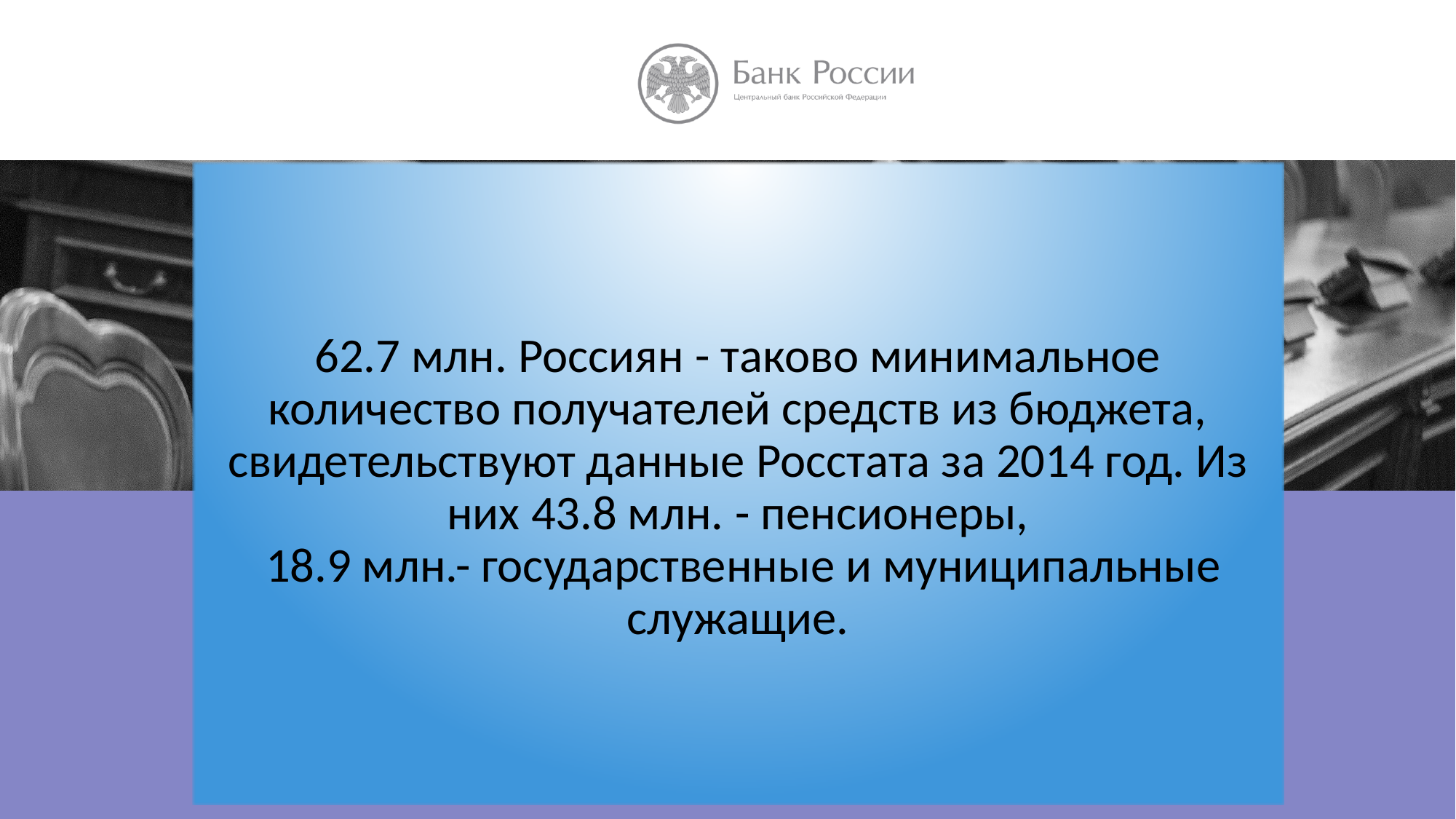

62.7 млн. Россиян - таково минимальное количество получателей средств из бюджета, свидетельствуют данные Росстата за 2014 год. Из них 43.8 млн. - пенсионеры,
 18.9 млн.- государственные и муниципальные служащие.